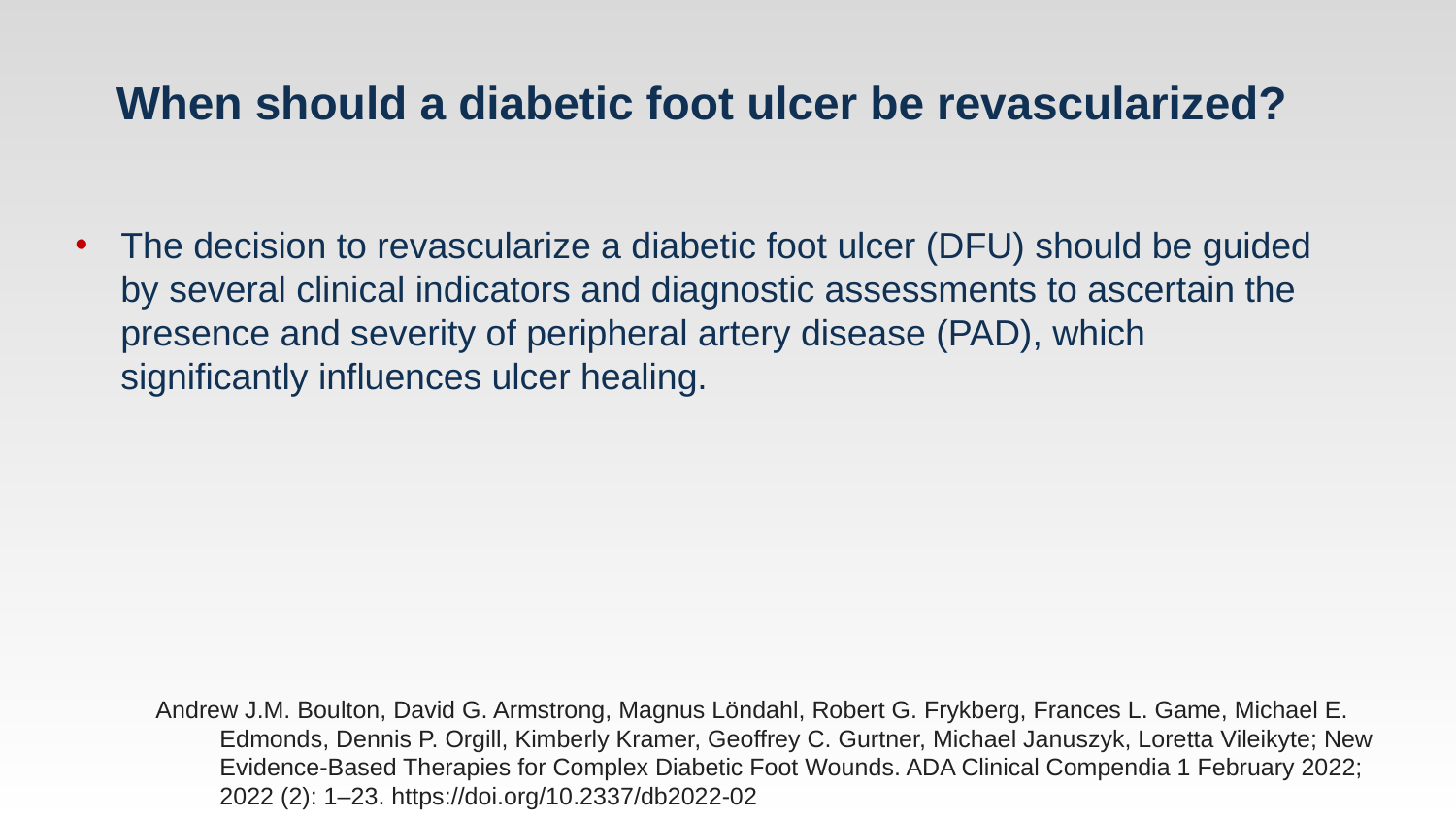

# When should a diabetic foot ulcer be revascularized?

The decision to revascularize a diabetic foot ulcer (DFU) should be guided by several clinical indicators and diagnostic assessments to ascertain the presence and severity of peripheral artery disease (PAD), which significantly influences ulcer healing.

Andrew J.M. Boulton, David G. Armstrong, Magnus Löndahl, Robert G. Frykberg, Frances L. Game, Michael E. Edmonds, Dennis P. Orgill, Kimberly Kramer, Geoffrey C. Gurtner, Michael Januszyk, Loretta Vileikyte; New Evidence-Based Therapies for Complex Diabetic Foot Wounds. ADA Clinical Compendia 1 February 2022; 2022 (2): 1–23. https://doi.org/10.2337/db2022-02